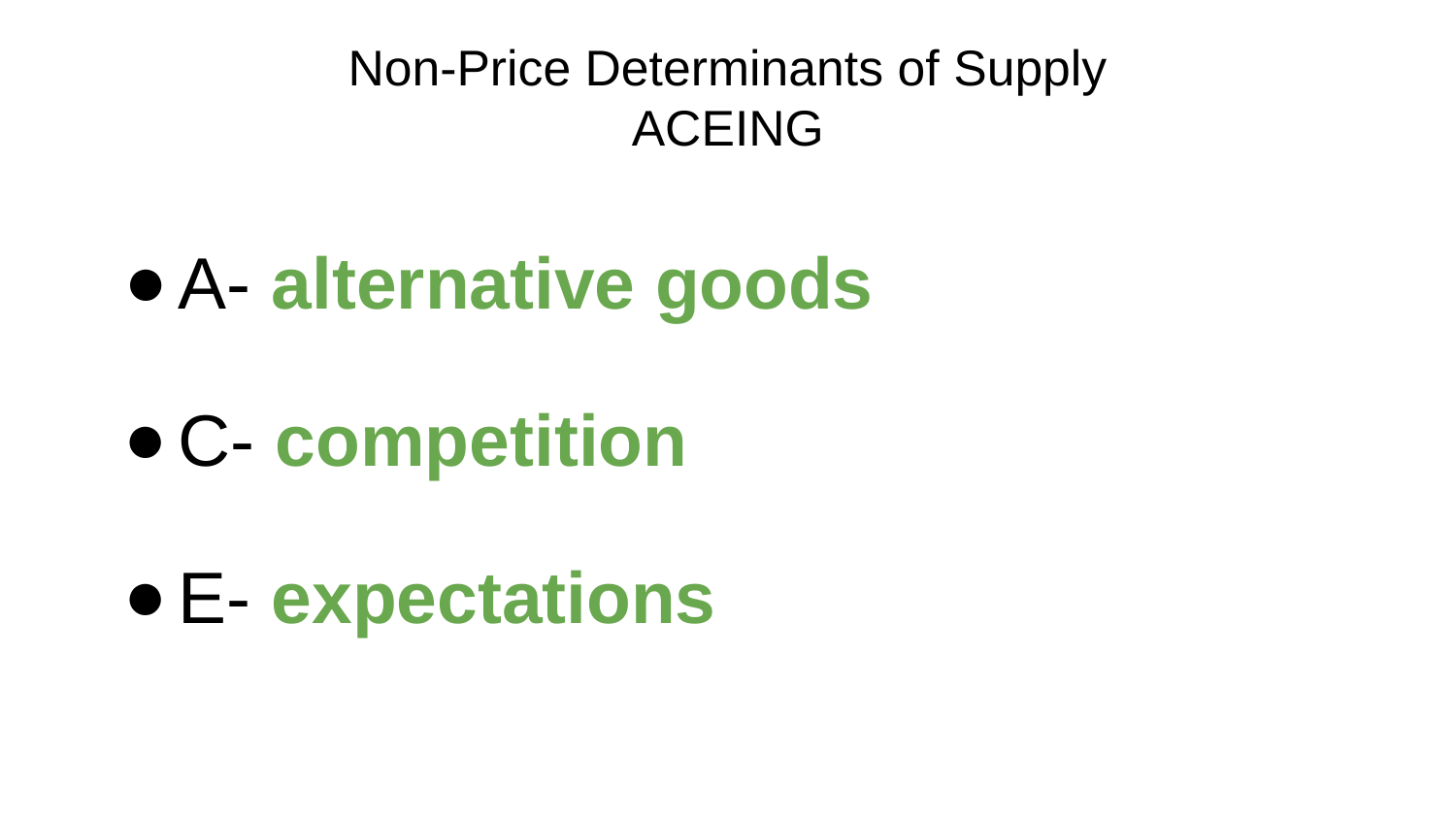

# Non-Price Determinants of Supply ACEING
A- alternative goods

C- competition

E- expectations